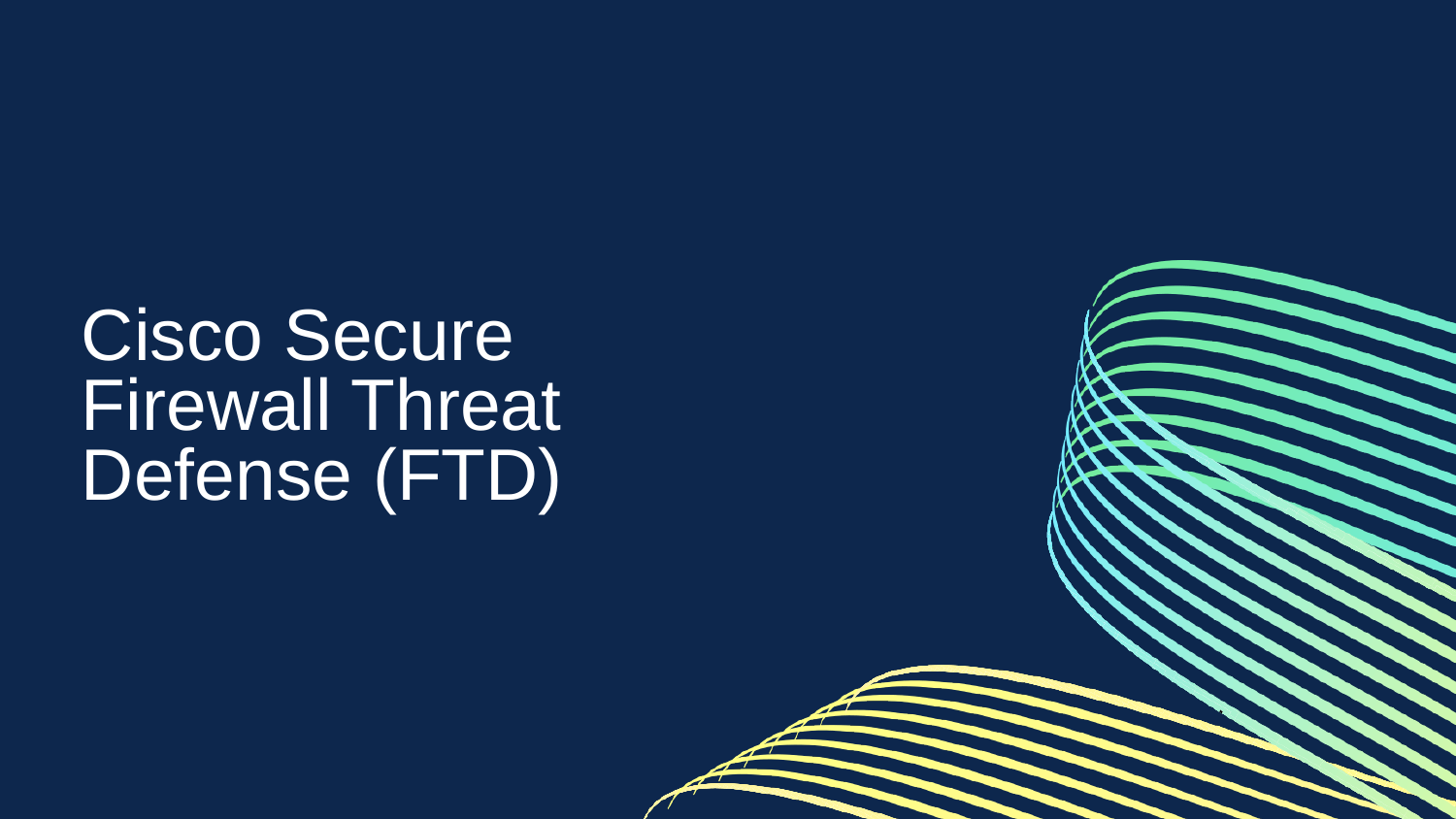

# Cisco Secure Firewall Threat Defense (FTD)